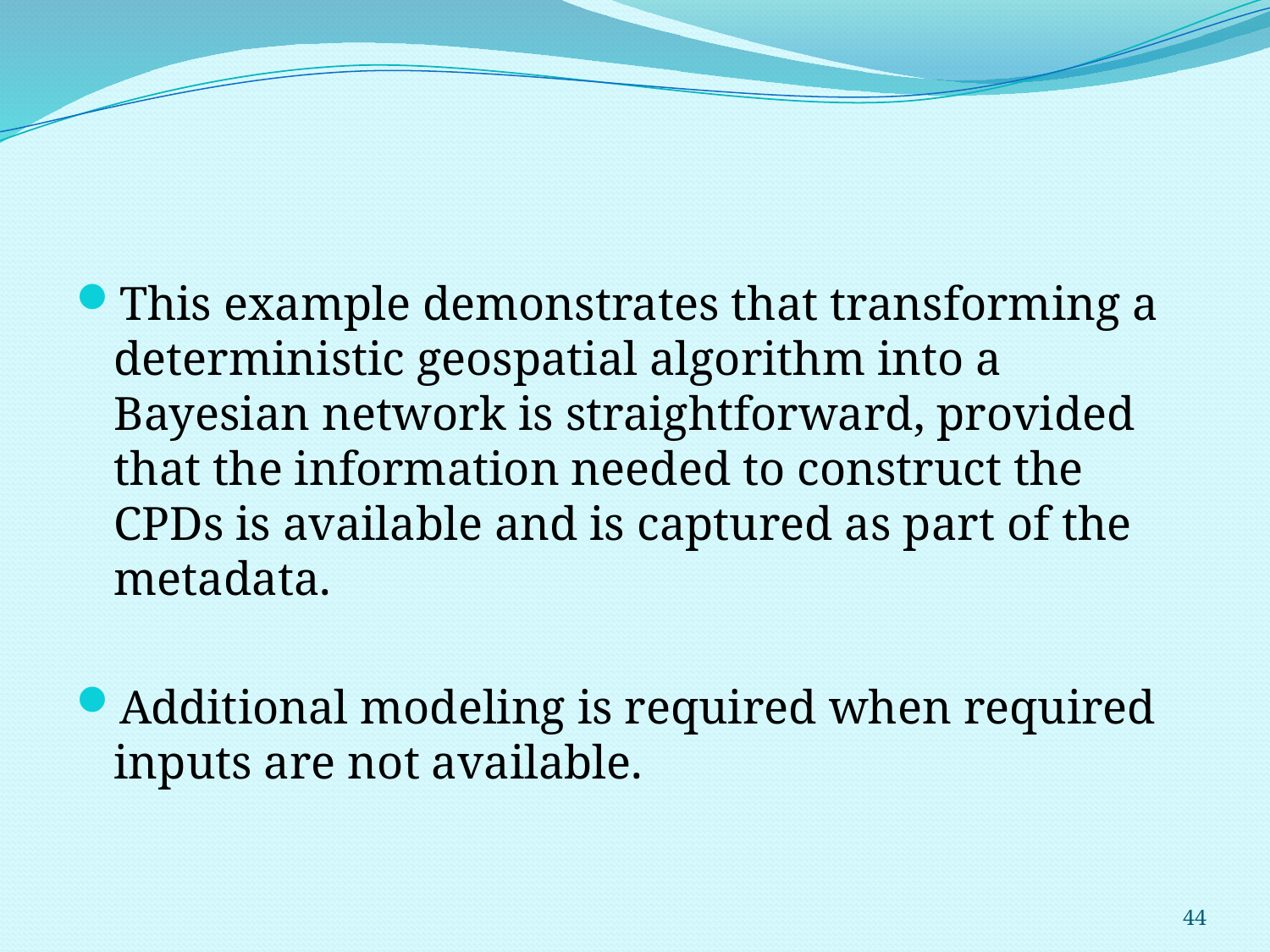

#
This example demonstrates that transforming a deterministic geospatial algorithm into a Bayesian network is straightforward, provided that the information needed to construct the CPDs is available and is captured as part of the metadata.

Additional modeling is required when required inputs are not available.
44